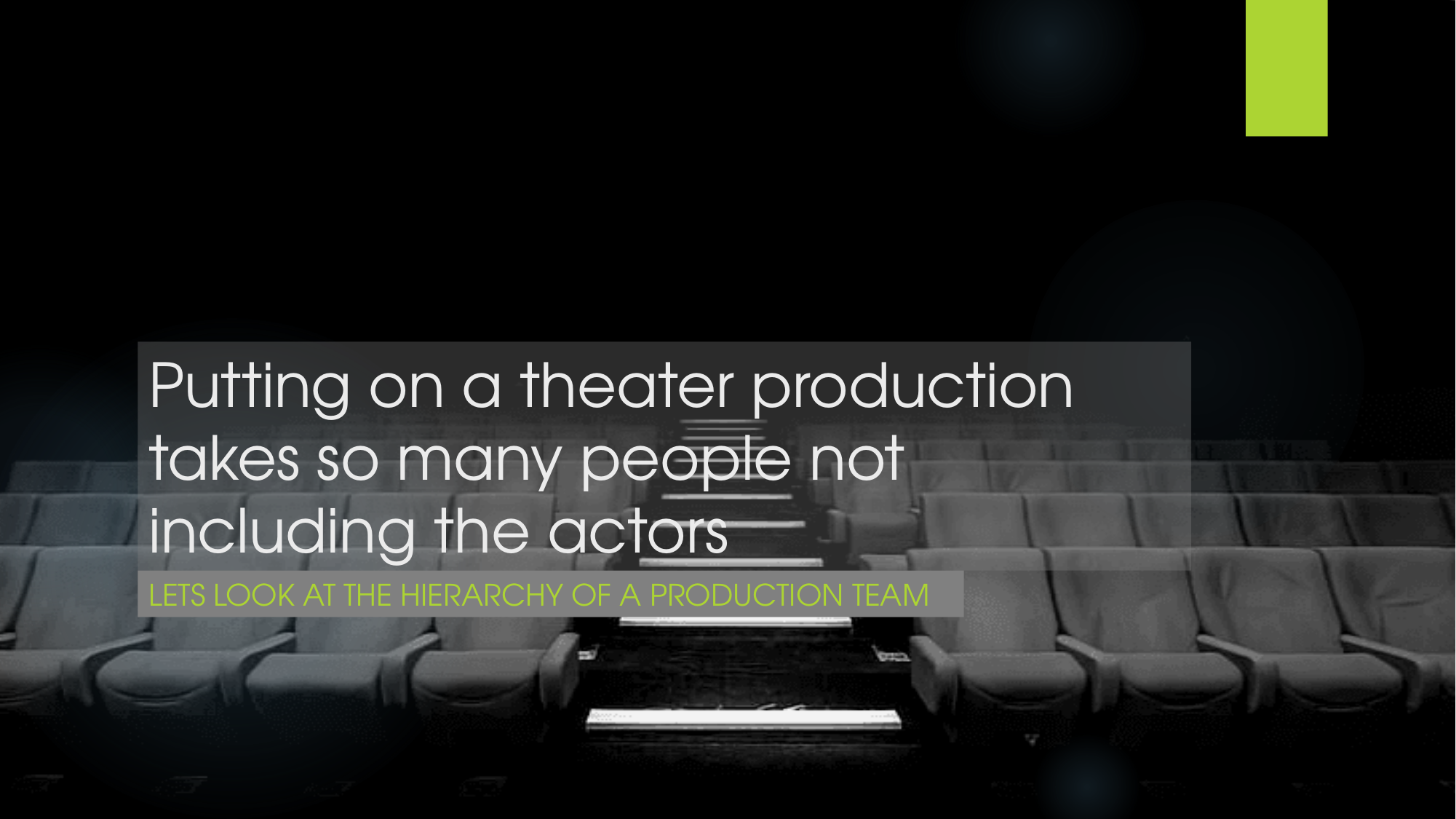

# Putting on a theater production takes so many people not including the actors
Lets look at the hierarchy of a production team